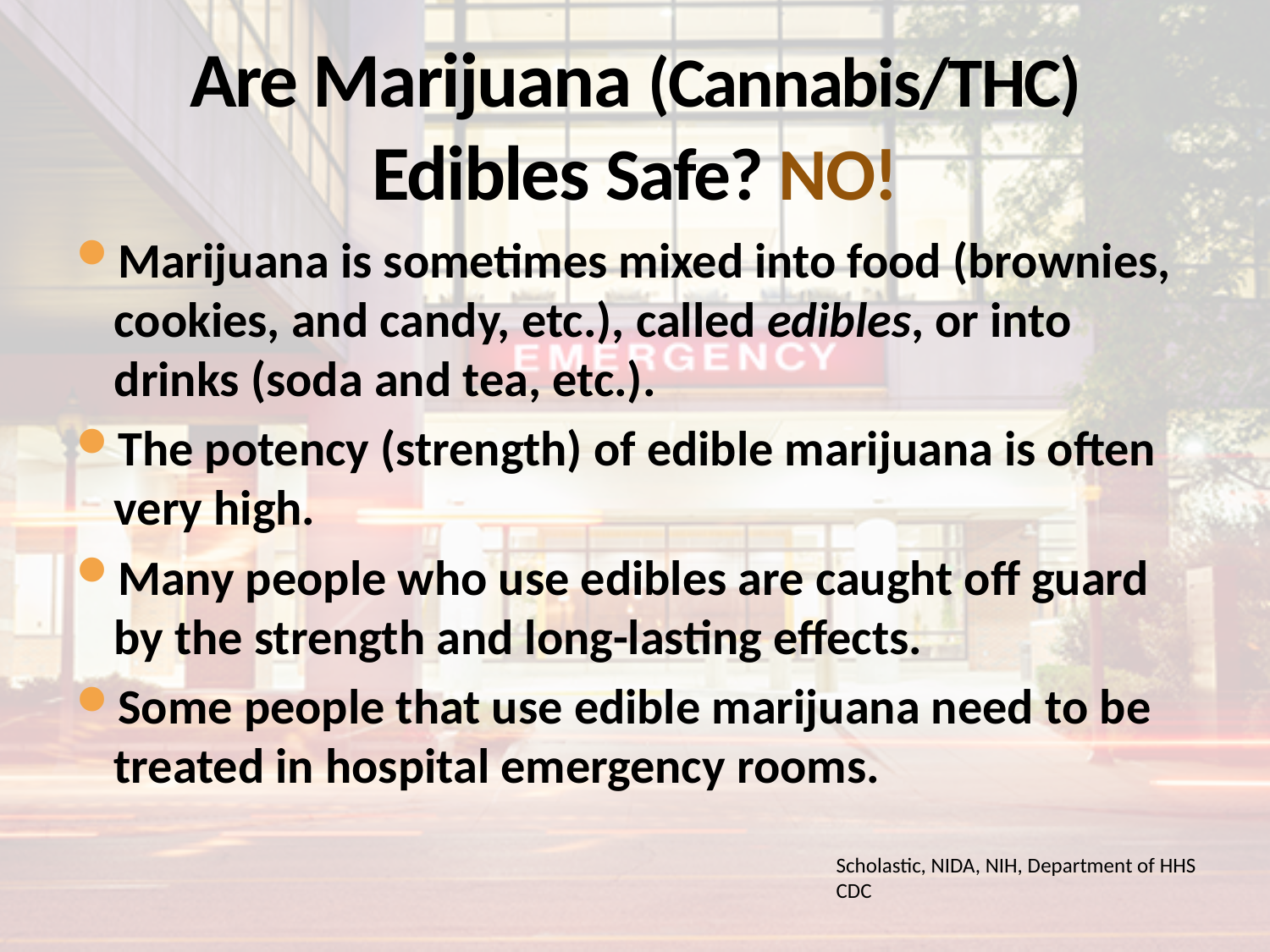

# Are Marijuana (Cannabis/THC) Edibles Safe? NO!
Marijuana is sometimes mixed into food (brownies, cookies, and candy, etc.), called edibles, or into drinks (soda and tea, etc.).
The potency (strength) of edible marijuana is often very high.
Many people who use edibles are caught off guard by the strength and long-lasting effects.
Some people that use edible marijuana need to be treated in hospital emergency rooms.

Scholastic, NIDA, NIH, Department of HHS
CDC